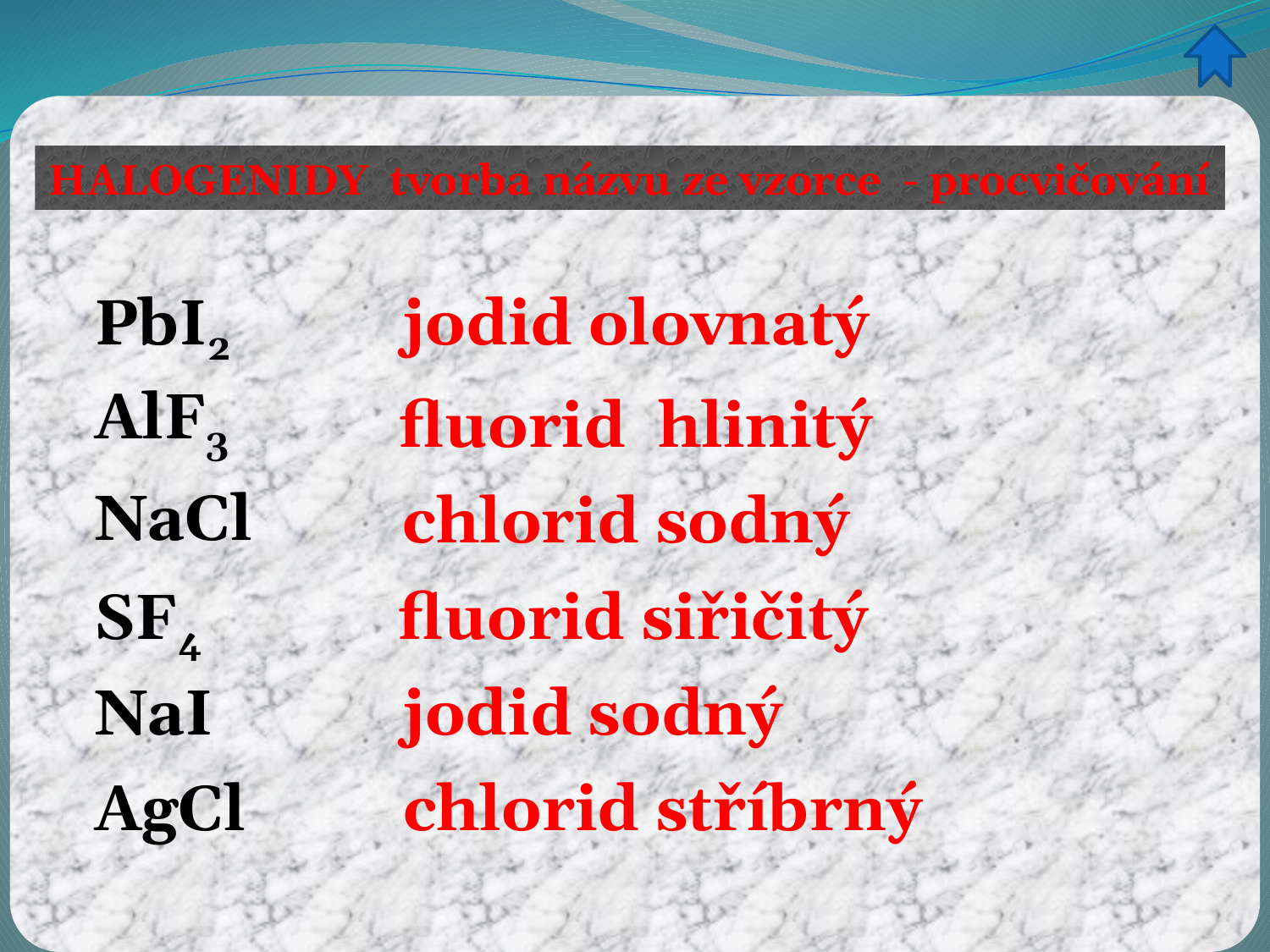

HALOGENIDY  tvorba názvu ze vzorce  - procvičování
jodid olovnatý
PbI2
AlF3
fluorid  hlinitý
NaCl
chlorid sodný
fluorid siřičitý
SF4
NaI
jodid sodný
chlorid stříbrný
AgCl